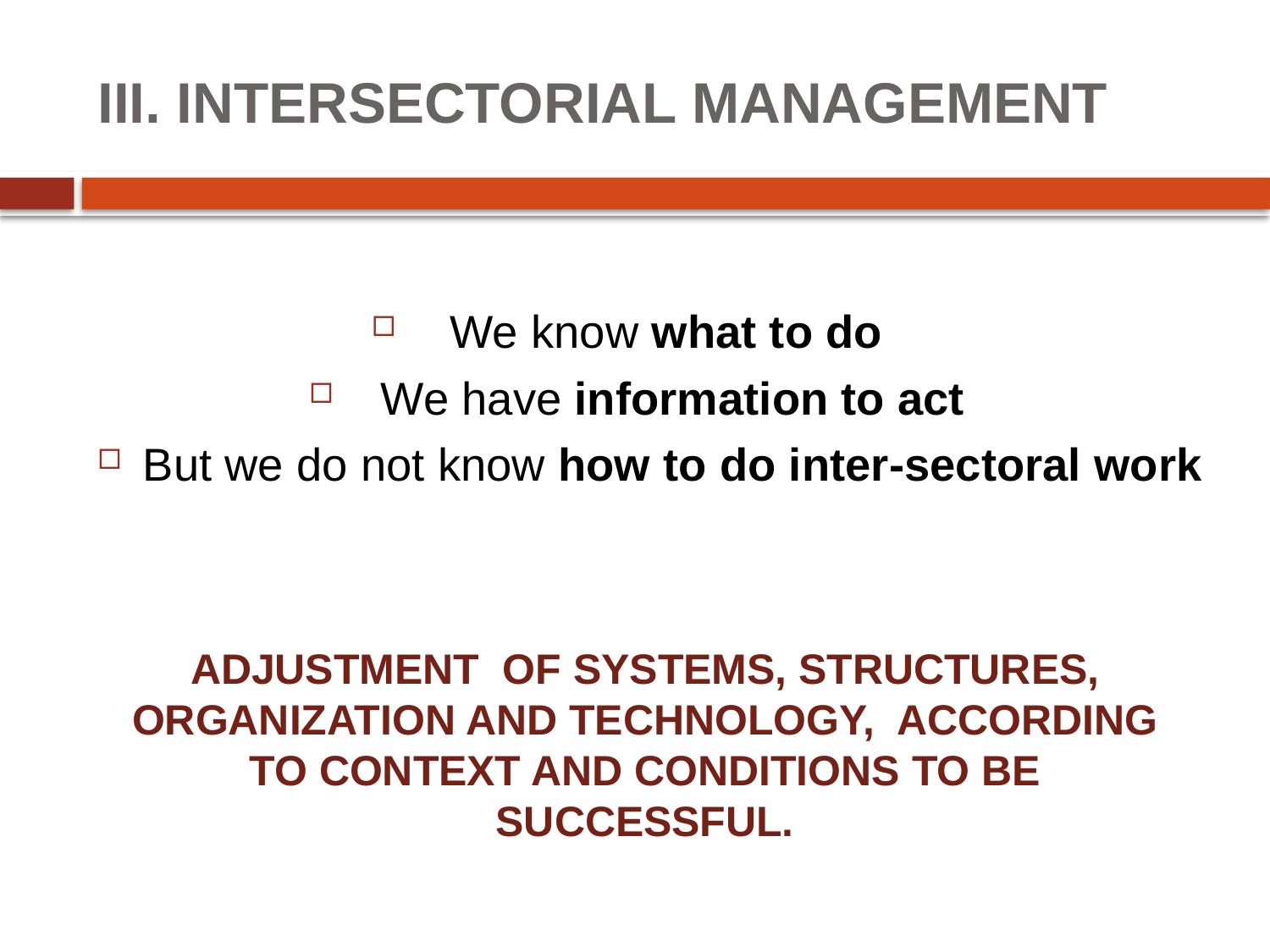

# III. INTERSECTORIAL MANAGEMENT
We know what to do
We have information to act
But we do not know how to do inter-sectoral work
ADJUSTMENT  OF SYSTEMS, STRUCTURES, ORGANIZATION AND TECHNOLOGY,  ACCORDING TO CONTEXT AND CONDITIONS TO BE SUCCESSFUL.